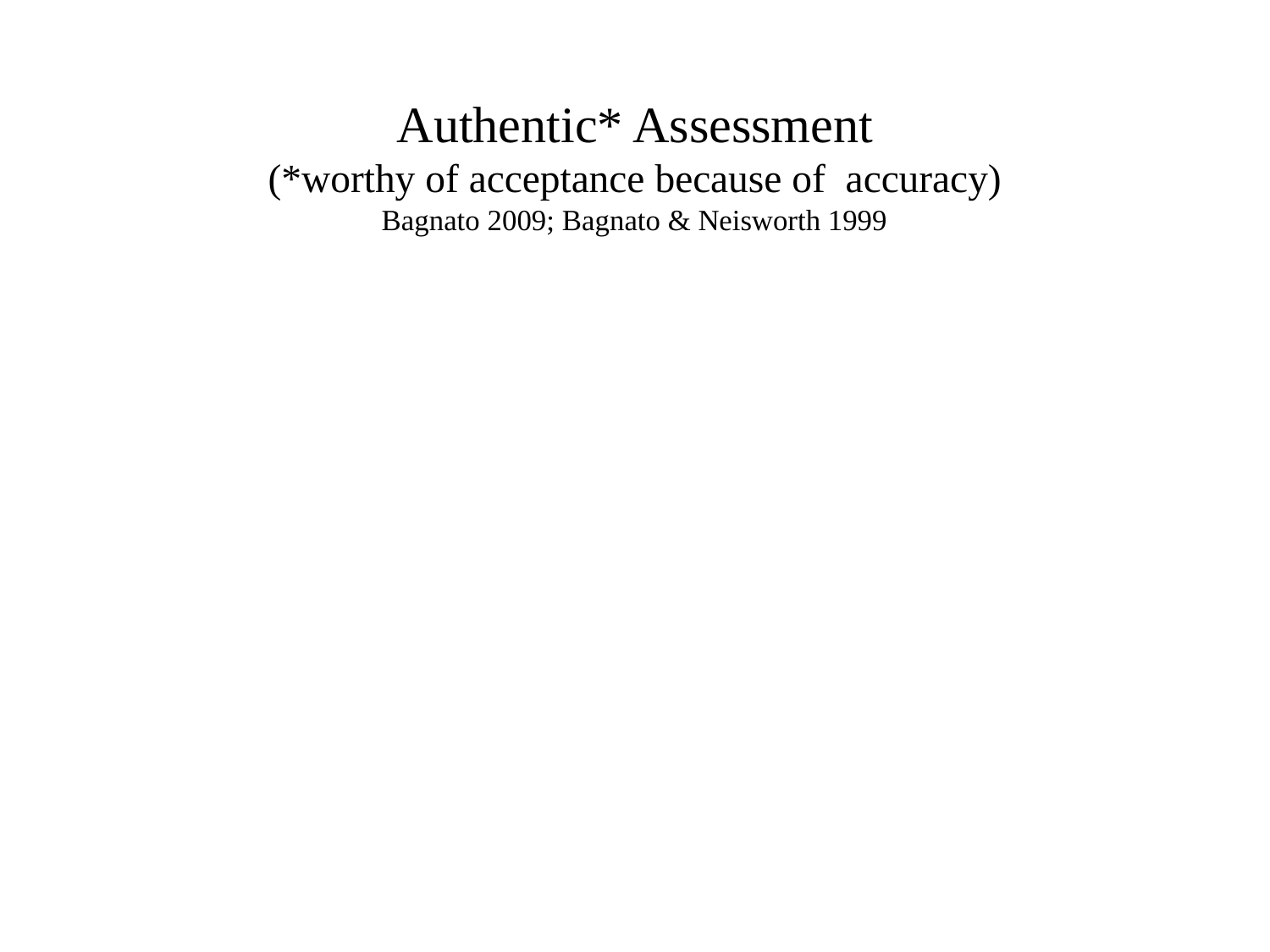

Authentic* Assessment
(*worthy of acceptance because of  accuracy)
Bagnato 2009; Bagnato & Neisworth 1999